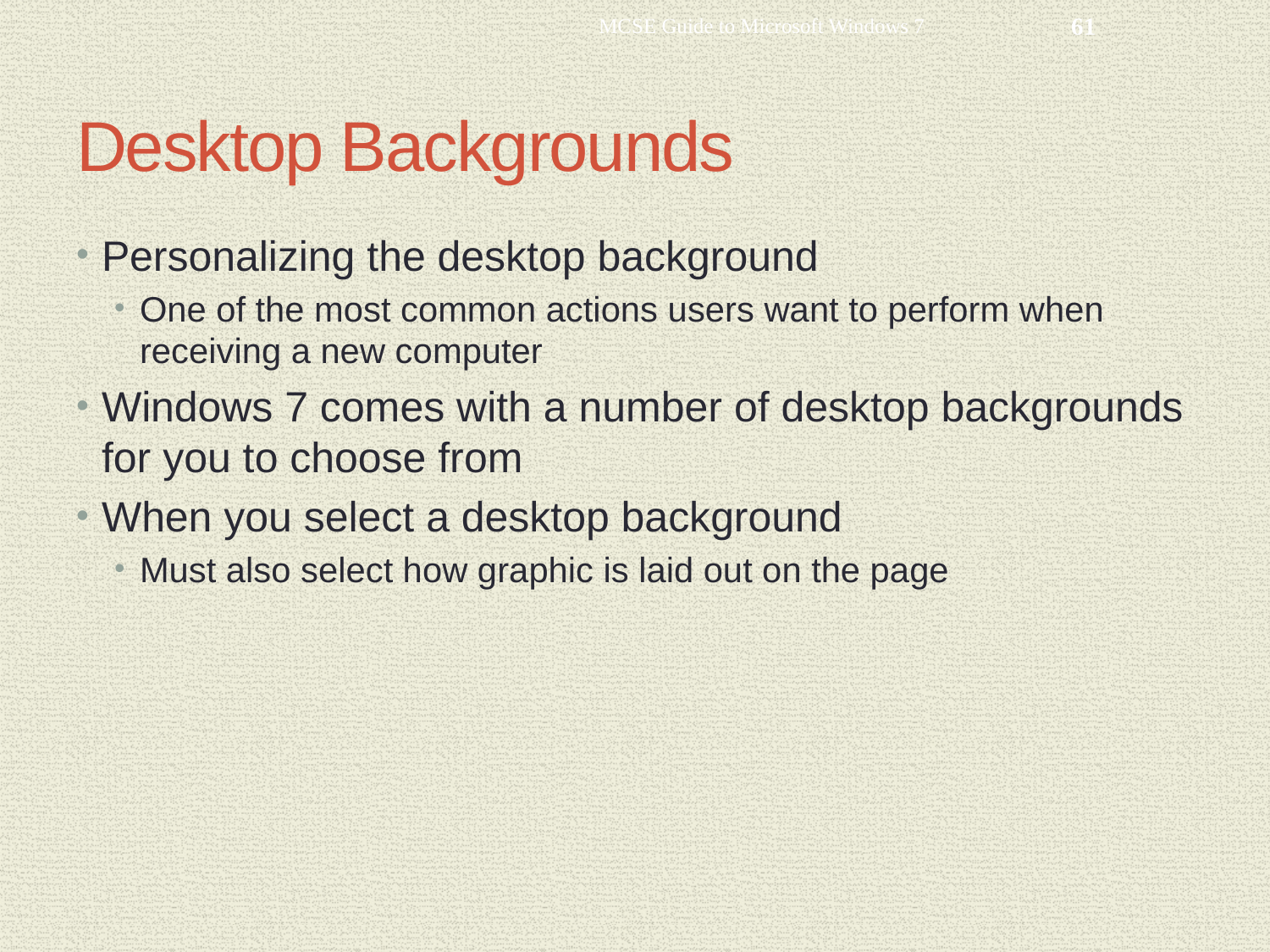

MCSE Guide to Microsoft Windows 7
61
# Desktop Backgrounds
Personalizing the desktop background
One of the most common actions users want to perform when receiving a new computer
Windows 7 comes with a number of desktop backgrounds for you to choose from
When you select a desktop background
Must also select how graphic is laid out on the page